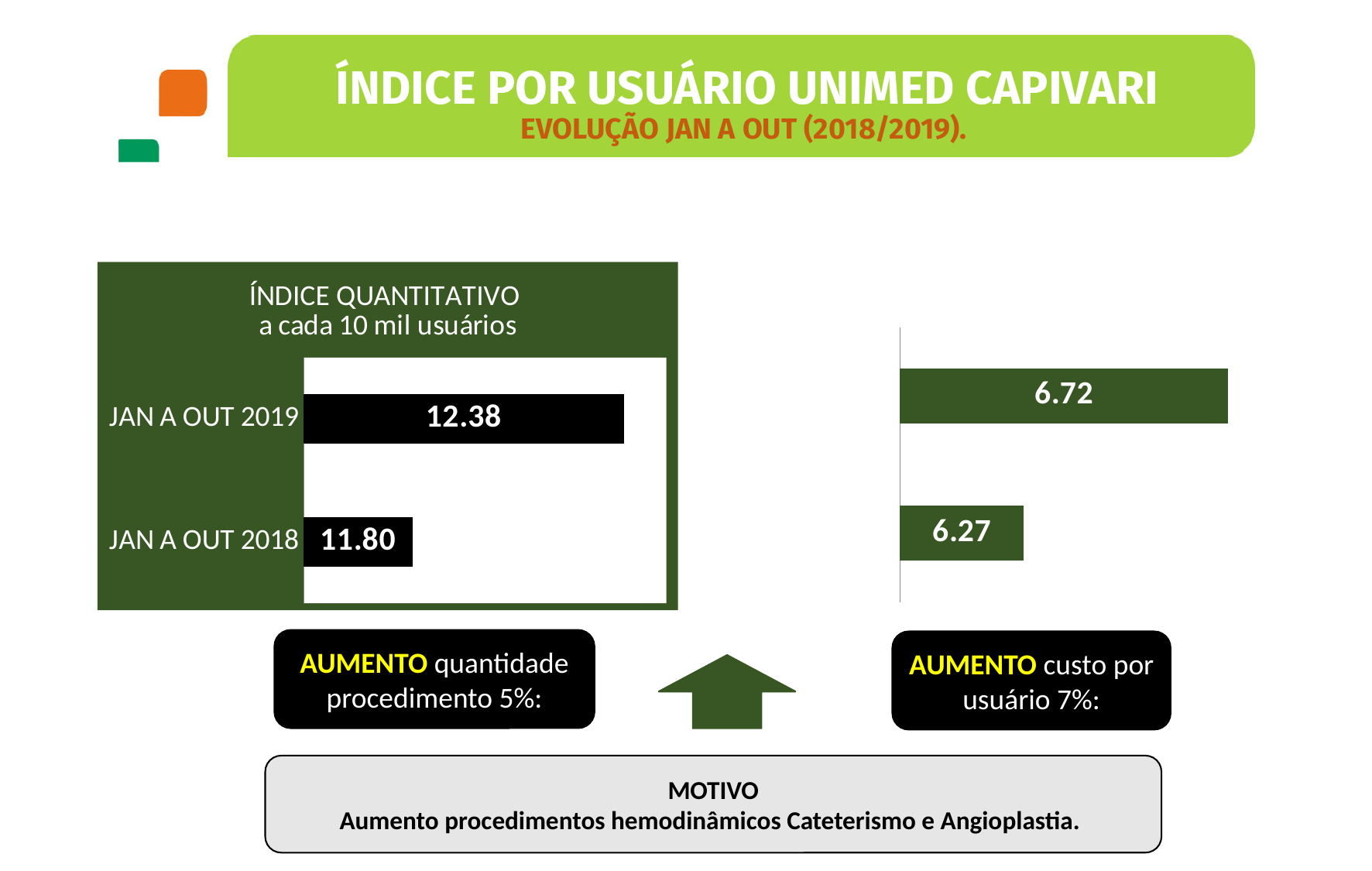

Índice por usuário UNIMED capivari
Evolução JAN A out (2018/2019).

### Chart: ÍNDICE CUSTO POR USUÁRIO

| Category |  |
|---|---|
| JAN A OUT 2018 | 6.273217562318698 |
| JAN A OUT 2019 | 6.723027935106077 |

### Chart: ÍNDICE QUANTITATIVO
a cada 10 mil usuários

| Category |  |
|---|---|
| JAN A OUT 2018 | 11.799990166674862 |
| JAN A OUT 2019 | 12.38360372468081 |
AUMENTO quantidade procedimento 5%:
AUMENTO custo por usuário 7%:

MOTIVO
Aumento procedimentos hemodinâmicos Cateterismo e Angioplastia.